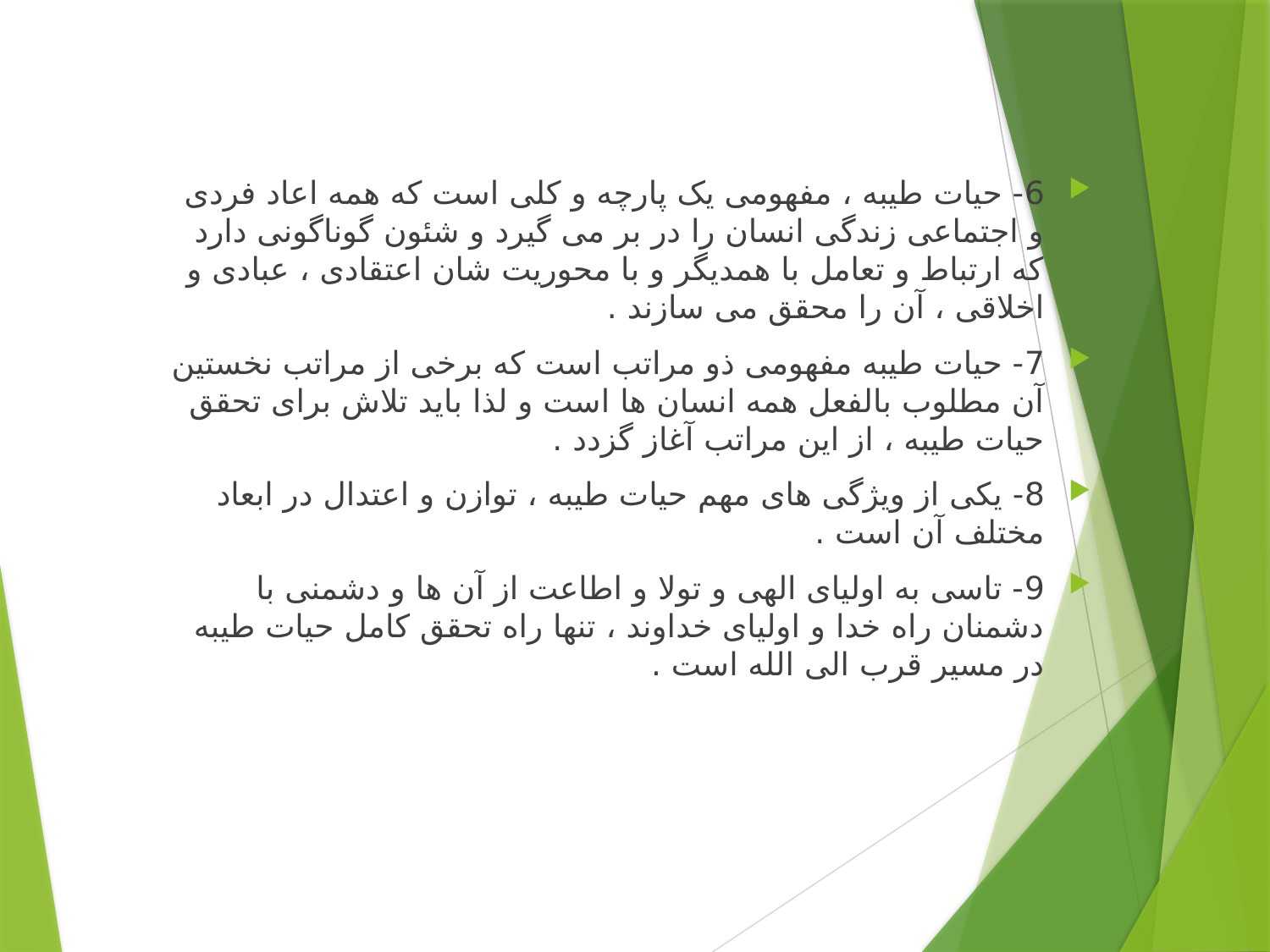

6- حیات طیبه ، مفهومی یک پارچه و کلی است که همه اعاد فردی و اجتماعی زندگی انسان را در بر می گیرد و شئون گوناگونی دارد که ارتباط و تعامل با همدیگر و با محوریت شان اعتقادی ، عبادی و اخلاقی ، آن را محقق می سازند .
7- حیات طیبه مفهومی ذو مراتب است که برخی از مراتب نخستین آن مطلوب بالفعل همه انسان ها است و لذا باید تلاش برای تحقق حیات طیبه ، از این مراتب آغاز گزدد .
8- یکی از ویژگی های مهم حیات طیبه ، توازن و اعتدال در ابعاد مختلف آن است .
9- تاسی به اولیای الهی و تولا و اطاعت از آن ها و دشمنی با دشمنان راه خدا و اولیای خداوند ، تنها راه تحقق کامل حیات طیبه در مسیر قرب الی الله است .